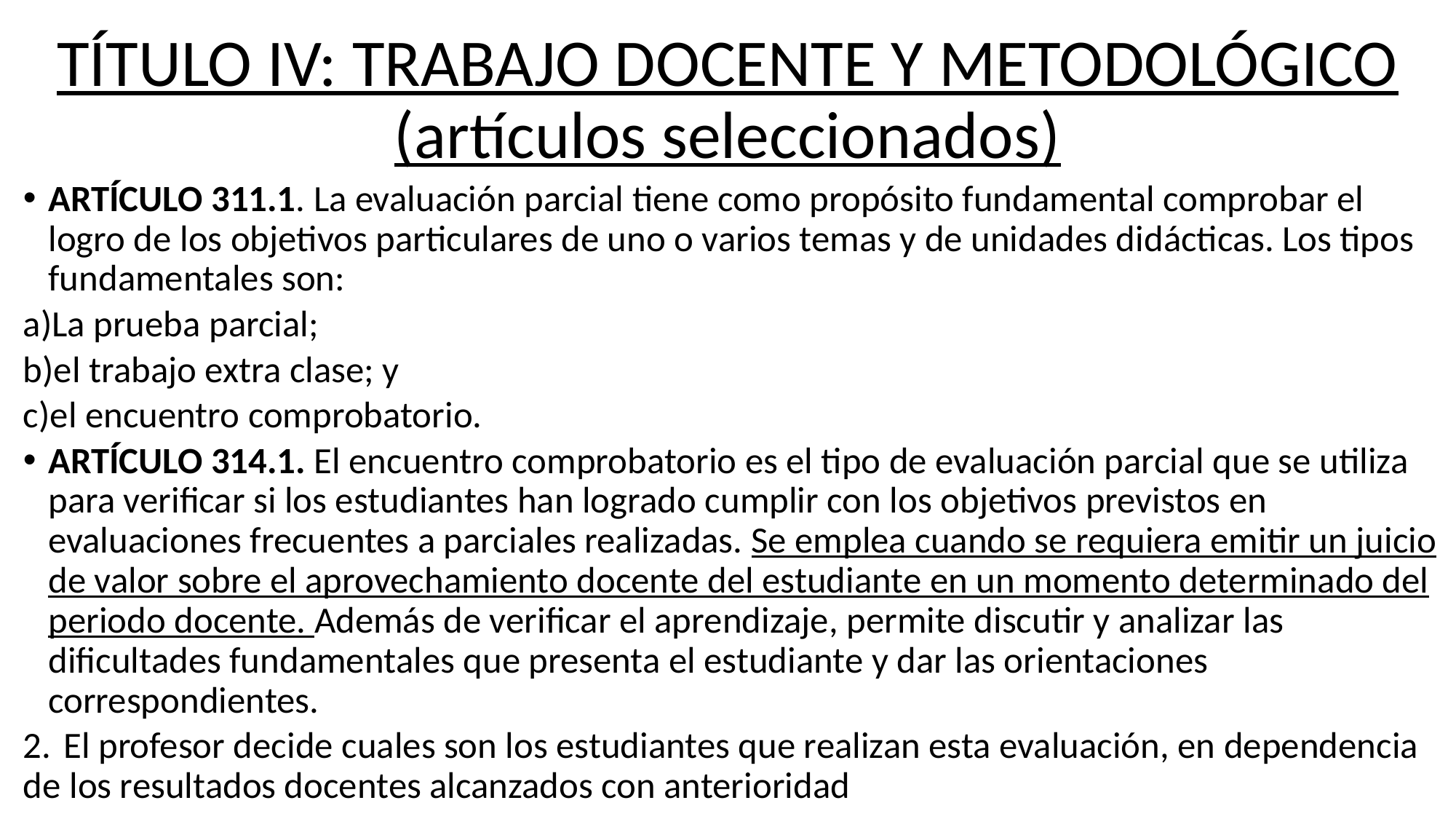

# TÍTULO IV: TRABAJO DOCENTE Y METODOLÓGICO (artículos seleccionados)
ARTÍCULO 311.1. La evaluación parcial tiene como propósito fundamental comprobar el logro de los objetivos particulares de uno o varios temas y de unidades didácticas. Los tipos fundamentales son:
a)La prueba parcial;
b)el trabajo extra clase; y
c)el encuentro comprobatorio.
ARTÍCULO 314.1. El encuentro comprobatorio es el tipo de evaluación parcial que se utiliza para verificar si los estudiantes han logrado cumplir con los objetivos previstos en evaluaciones frecuentes a parciales realizadas. Se emplea cuando se requiera emitir un juicio de valor sobre el aprovechamiento docente del estudiante en un momento determinado del periodo docente. Además de verificar el aprendizaje, permite discutir y analizar las dificultades fundamentales que presenta el estudiante y dar las orientaciones correspondientes.
2.	El profesor decide cuales son los estudiantes que realizan esta evaluación, en dependencia de los resultados docentes alcanzados con anterioridad